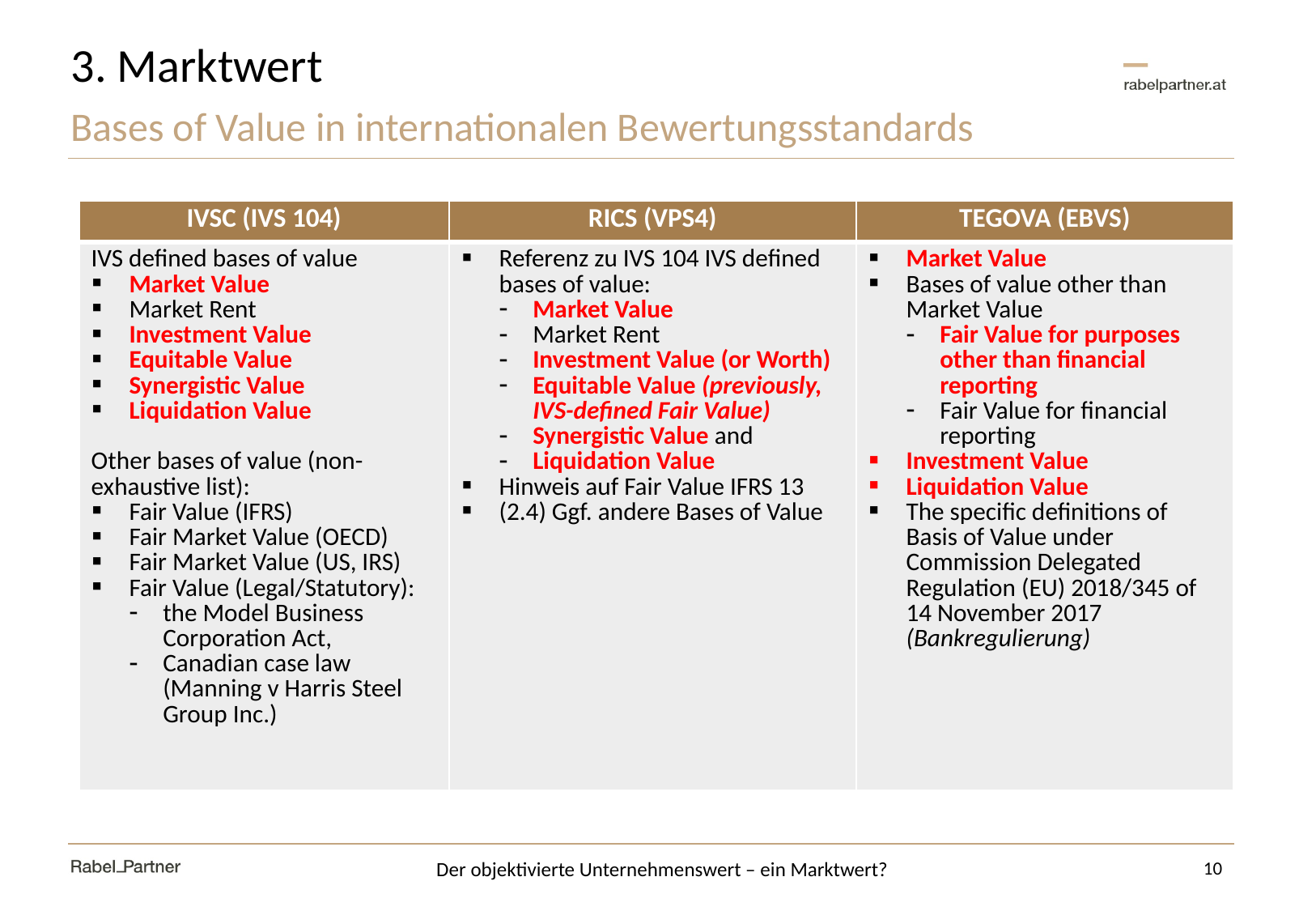

# 3. Marktwert
Bases of Value in internationalen Bewertungsstandards
| IVSC (IVS 104) | RICS (VPS4) | TEGOVA (EBVS) |
| --- | --- | --- |
| IVS defined bases of value Market Value Market Rent Investment Value Equitable Value Synergistic Value Liquidation Value Other bases of value (non-exhaustive list): Fair Value (IFRS) Fair Market Value (OECD) Fair Market Value (US, IRS) Fair Value (Legal/Statutory): the Model Business Corporation Act, Canadian case law (Manning v Harris Steel Group Inc.) | Referenz zu IVS 104 IVS defined bases of value: Market Value Market Rent Investment Value (or Worth) Equitable Value (previously, IVS-defined Fair Value) Synergistic Value and Liquidation Value Hinweis auf Fair Value IFRS 13 (2.4) Ggf. andere Bases of Value | Market Value Bases of value other than Market Value Fair Value for purposes other than financial reporting Fair Value for financial reporting Investment Value Liquidation Value The specific definitions of Basis of Value under Commission Delegated Regulation (EU) 2018/345 of 14 November 2017 (Bankregulierung) |
10
Der objektivierte Unternehmenswert – ein Marktwert?